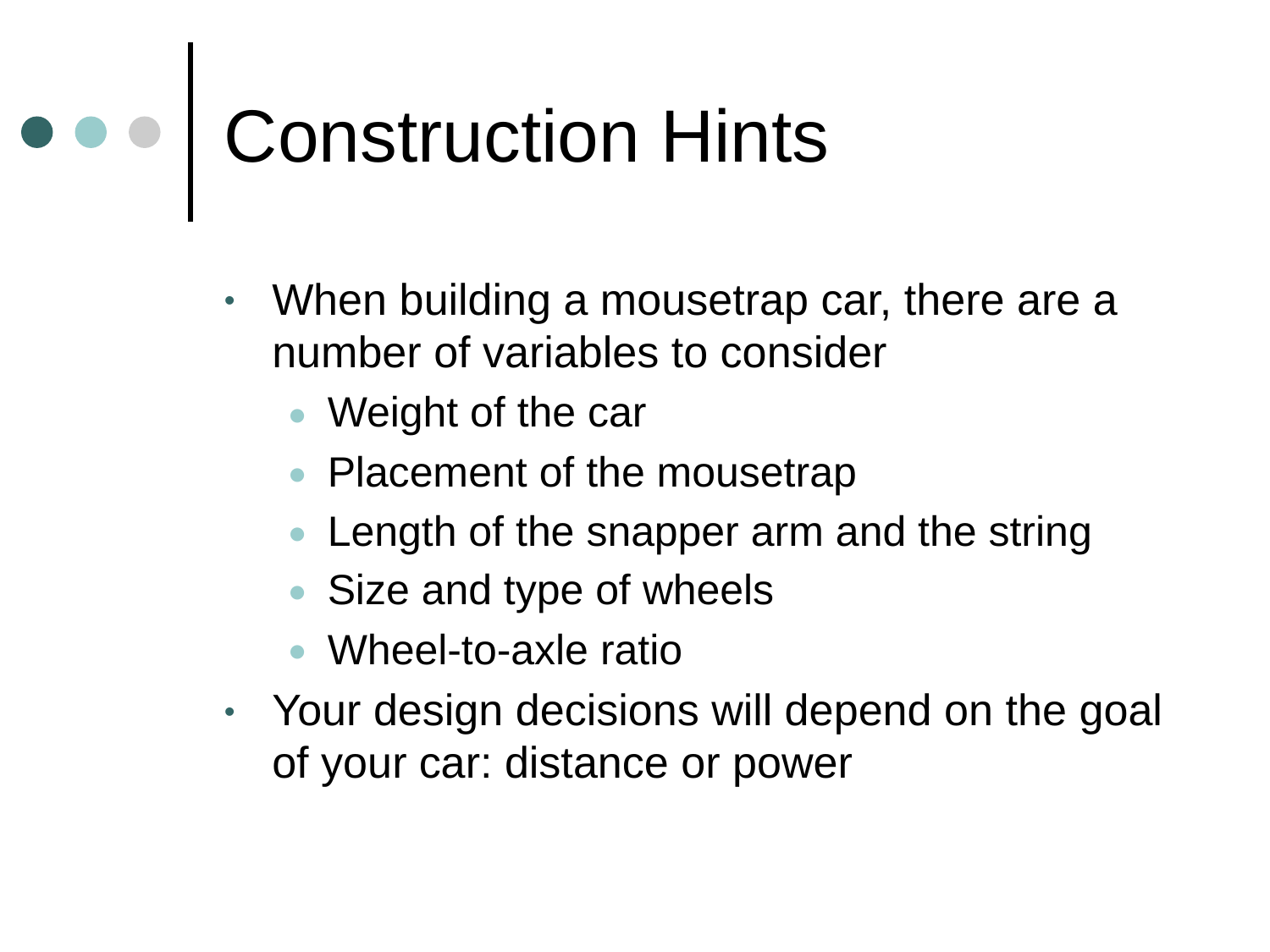

# Construction Hints
When building a mousetrap car, there are a number of variables to consider
Weight of the car
Placement of the mousetrap
Length of the snapper arm and the string
Size and type of wheels
Wheel-to-axle ratio
Your design decisions will depend on the goal of your car: distance or power